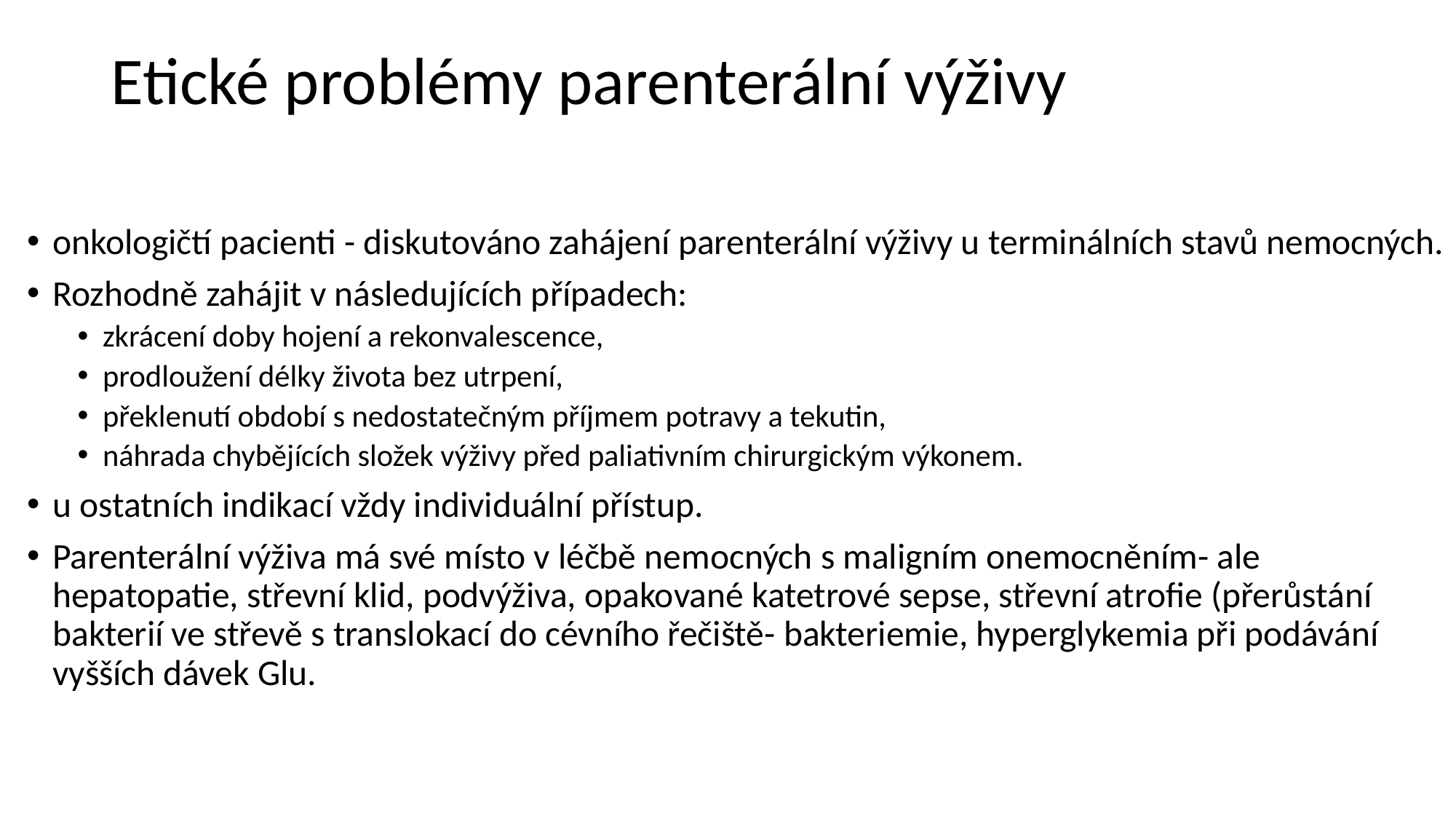

# Etické problémy parenterální výživy
onkologičtí pacienti - diskutováno zahájení parenterální výživy u terminálních stavů nemocných.
Rozhodně zahájit v následujících případech:
zkrácení doby hojení a rekonvalescence,
prodloužení délky života bez utrpení,
překlenutí období s nedostatečným příjmem potravy a tekutin,
náhrada chybějících složek výživy před paliativním chirurgickým výkonem.
u ostatních indikací vždy individuální přístup.
Parenterální výživa má své místo v léčbě nemocných s maligním onemocněním- ale hepatopatie, střevní klid, podvýživa, opakované katetrové sepse, střevní atrofie (přerůstání bakterií ve střevě s translokací do cévního řečiště- bakteriemie, hyperglykemia při podávání vyšších dávek Glu.